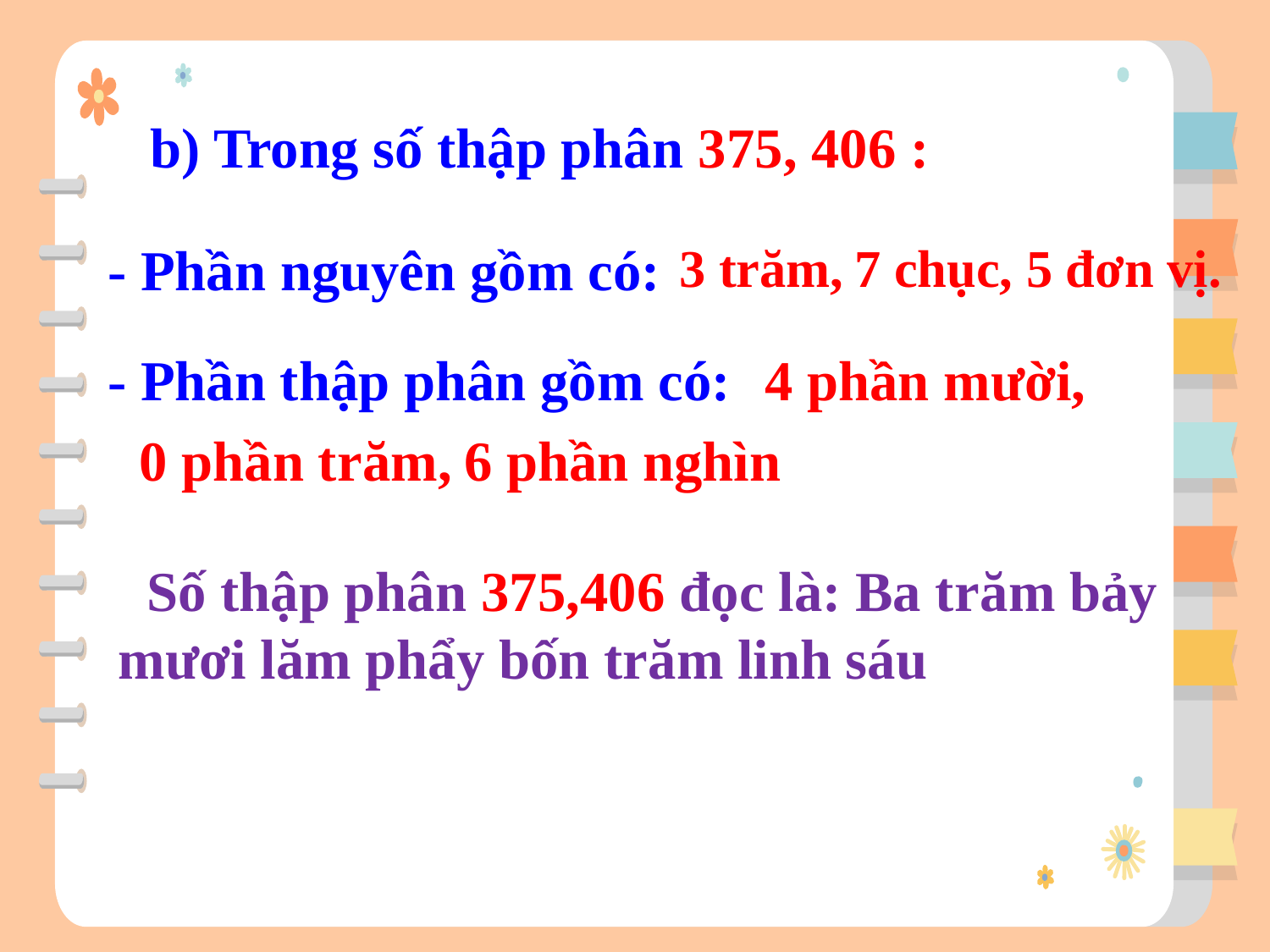

b) Trong số thập phân 375, 406 :
5 đơn vị.
3 trăm,
- Phần nguyên gồm có:
7 chục,
- Phần thập phân gồm có:
4 phần mười,
6 phần nghìn
0 phần trăm,
  Số thập phân 375,406 đọc là: Ba trăm bảy mươi lăm phẩy bốn trăm linh sáu